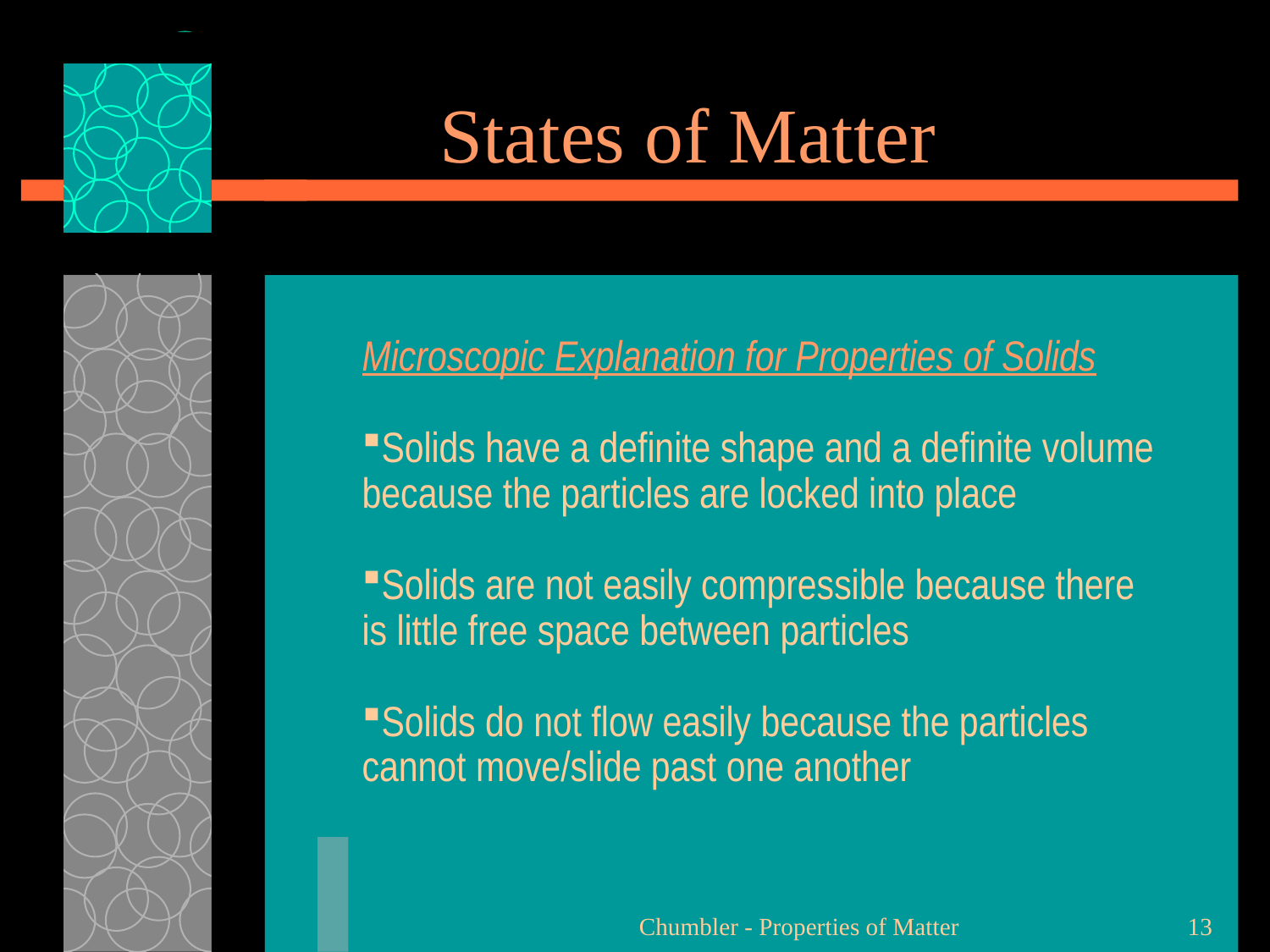

# States of Matter
Microscopic Explanation for Properties of Solids

Solids have a definite shape and a definite volume
because the particles are locked into place

Solids are not easily compressible because there is little free space between particles

Solids do not flow easily because the particles cannot move/slide past one another

Chumbler - Properties of Matter
13